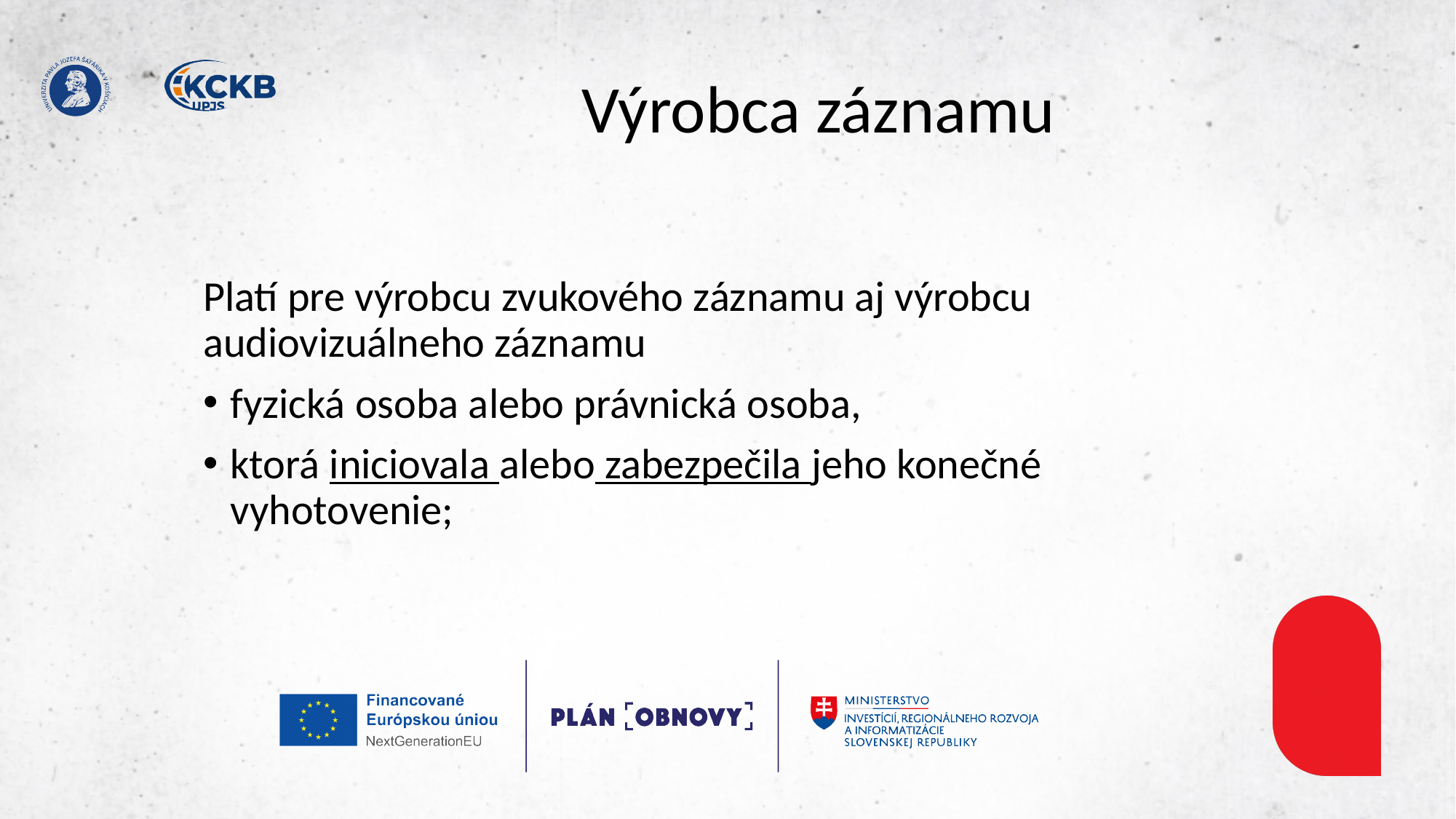

# Výrobca záznamu
Platí pre výrobcu zvukového záznamu aj výrobcu audiovizuálneho záznamu
fyzická osoba alebo právnická osoba,
ktorá iniciovala alebo zabezpečila jeho konečné vyhotovenie;